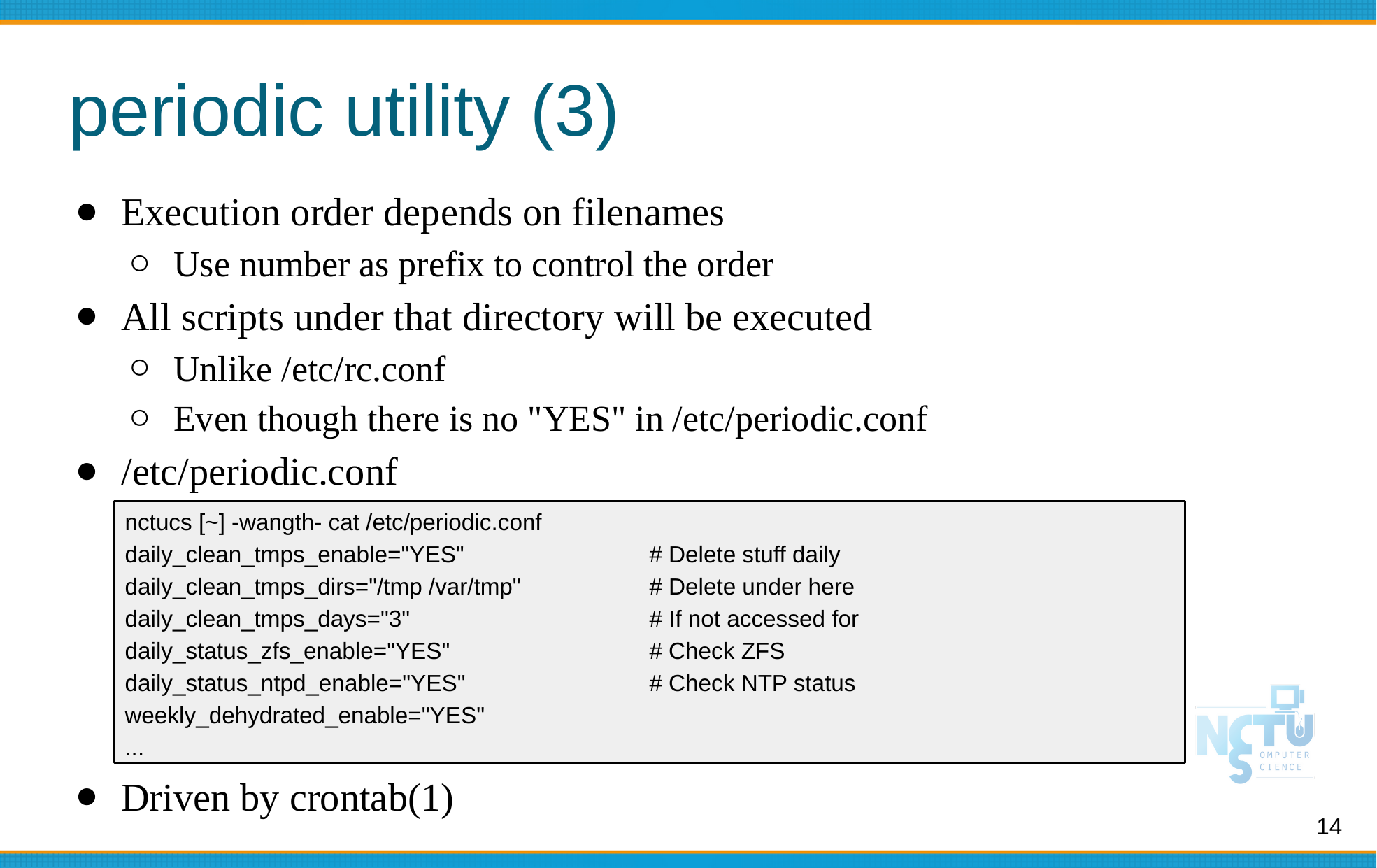

# periodic utility (3)
Execution order depends on filenames
Use number as prefix to control the order
All scripts under that directory will be executed
Unlike /etc/rc.conf
Even though there is no "YES" in /etc/periodic.conf
/etc/periodic.conf

Driven by crontab(1)

nctucs [~] -wangth- cat /etc/periodic.conf
daily_clean_tmps_enable="YES"                       	# Delete stuff daily
daily_clean_tmps_dirs="/tmp /var/tmp"               	# Delete under here
daily_clean_tmps_days="3"                           	# If not accessed for
daily_status_zfs_enable="YES"                       	# Check ZFS
daily_status_ntpd_enable="YES"                      	# Check NTP status
weekly_dehydrated_enable="YES"
...
14